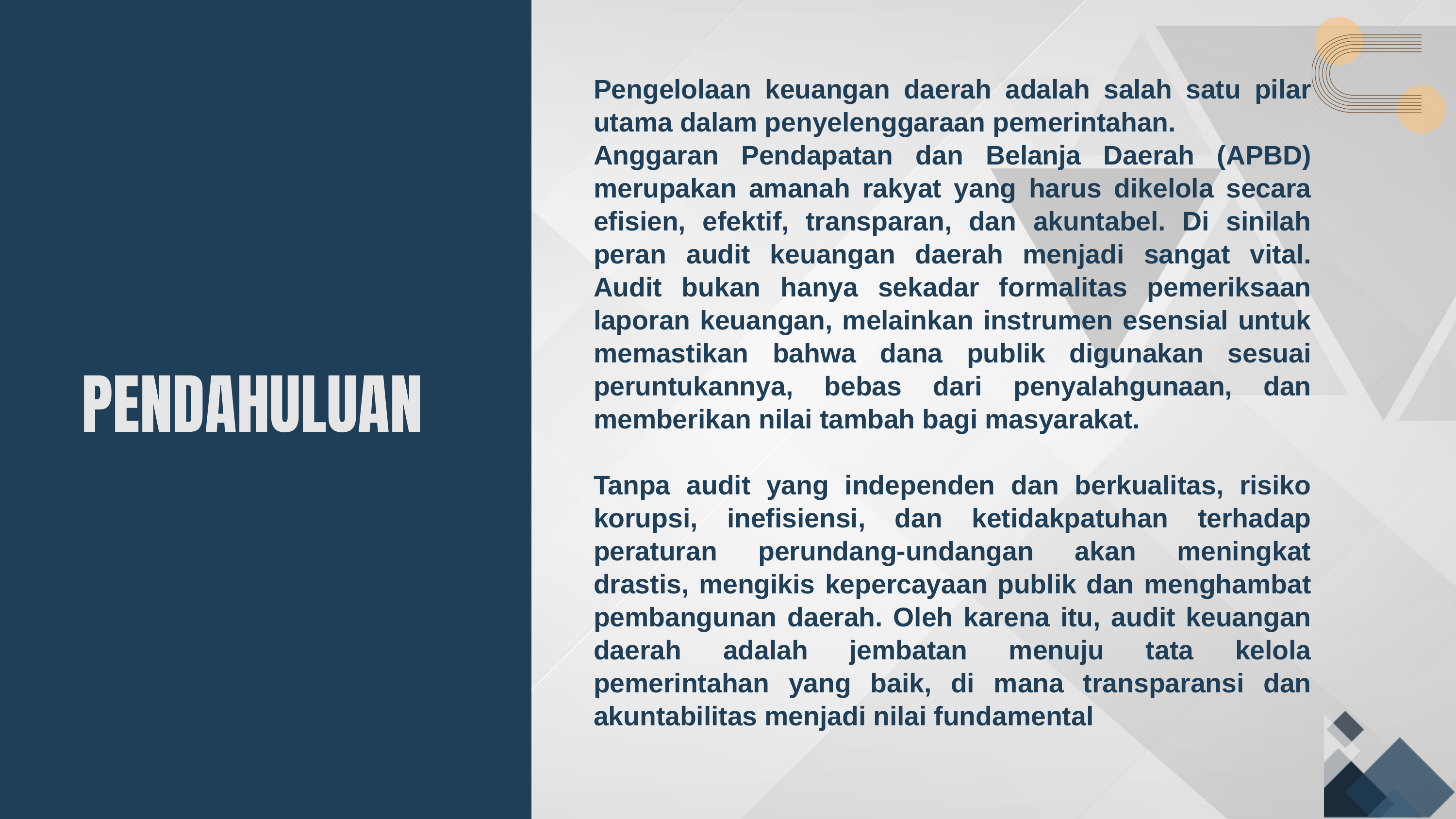

Pengelolaan keuangan daerah adalah salah satu pilar utama dalam penyelenggaraan pemerintahan.
Anggaran Pendapatan dan Belanja Daerah (APBD) merupakan amanah rakyat yang harus dikelola secara efisien, efektif, transparan, dan akuntabel. Di sinilah peran audit keuangan daerah menjadi sangat vital. Audit bukan hanya sekadar formalitas pemeriksaan laporan keuangan, melainkan instrumen esensial untuk memastikan bahwa dana publik digunakan sesuai peruntukannya, bebas dari penyalahgunaan, dan memberikan nilai tambah bagi masyarakat.

Tanpa audit yang independen dan berkualitas, risiko korupsi, inefisiensi, dan ketidakpatuhan terhadap peraturan perundang-undangan akan meningkat drastis, mengikis kepercayaan publik dan menghambat pembangunan daerah. Oleh karena itu, audit keuangan daerah adalah jembatan menuju tata kelola pemerintahan yang baik, di mana transparansi dan akuntabilitas menjadi nilai fundamental

PENDAHULUAN